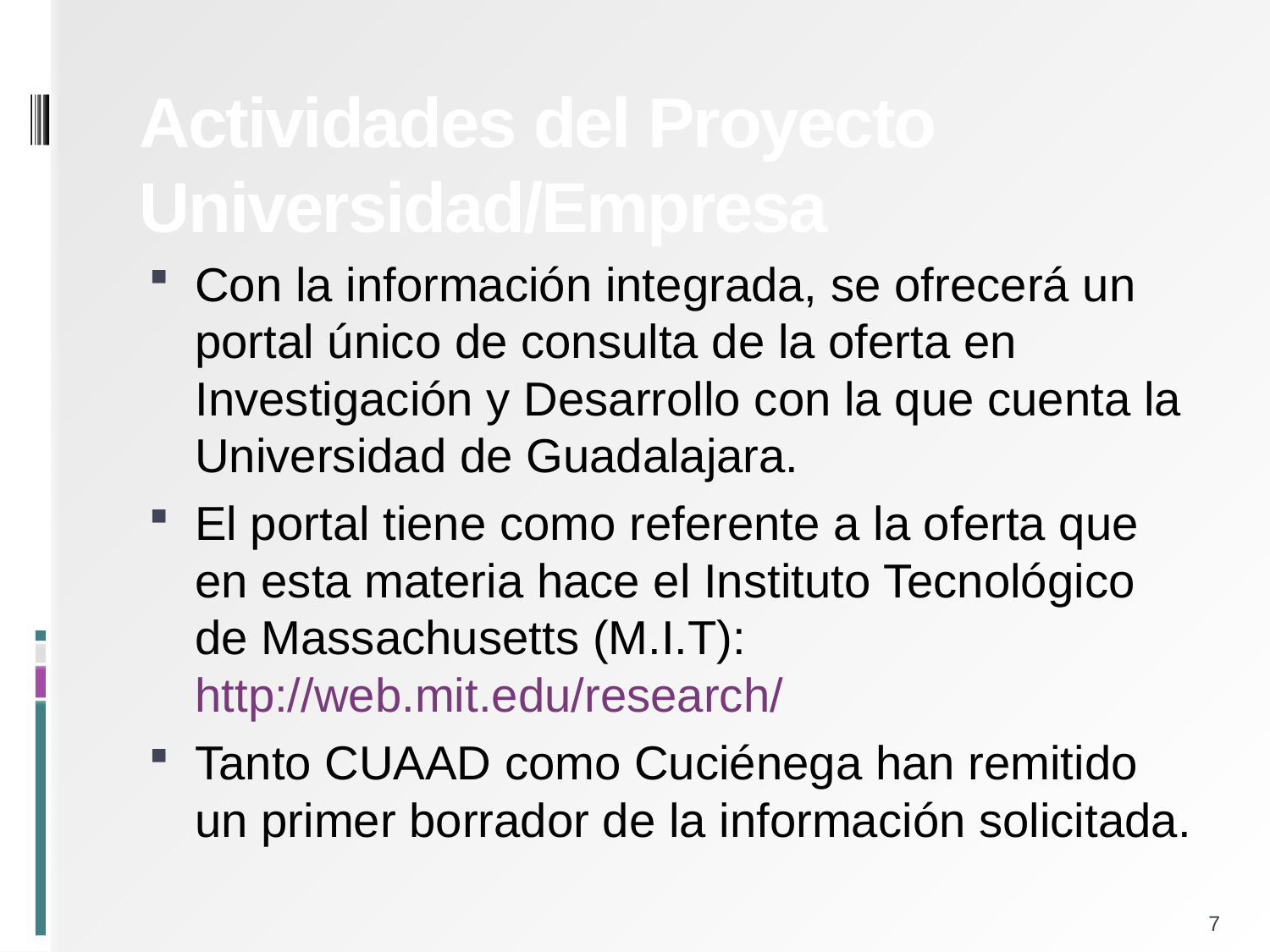

# Actividades del Proyecto Universidad/Empresa
Con la información integrada, se ofrecerá un portal único de consulta de la oferta en Investigación y Desarrollo con la que cuenta la Universidad de Guadalajara.
El portal tiene como referente a la oferta que en esta materia hace el Instituto Tecnológico de Massachusetts (M.I.T): http://web.mit.edu/research/
Tanto CUAAD como Cuciénega han remitido un primer borrador de la información solicitada.

7